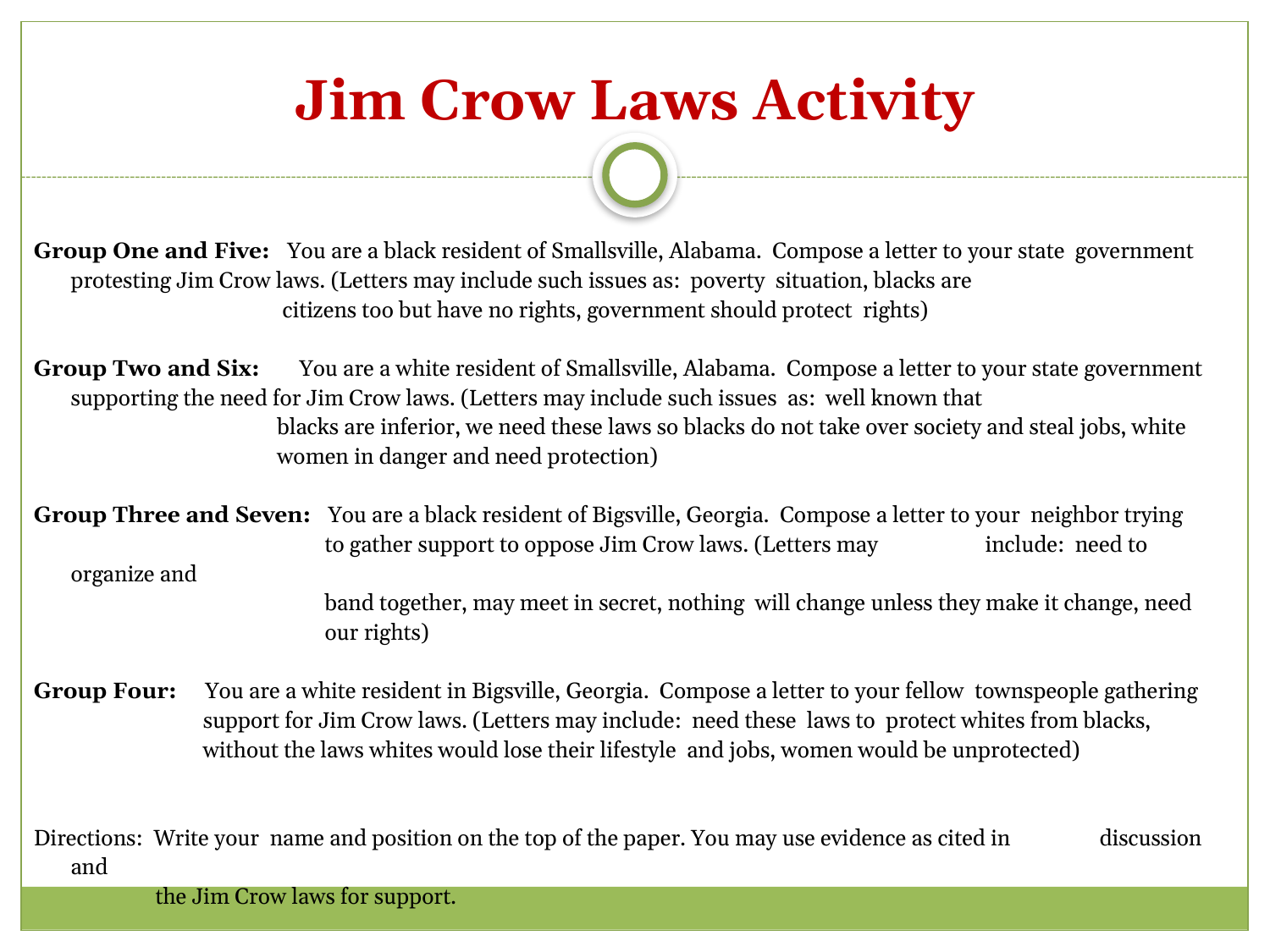

# Jim Crow Laws Activity

Group One and Five:   You are a black resident of Smallsville, Alabama.  Compose a letter to your state  government		 protesting Jim Crow laws. (Letters may include such issues as:  poverty  situation, blacks are
                                               citizens too but have no rights, government should protect  rights)

Group Two and Six:	You are a white resident of Smallsville, Alabama.  Compose a letter to your state government		supporting the need for Jim Crow laws. (Letters may include such issues  as:  well known that
                                              blacks are inferior, we need these laws so blacks do not take over society and steal jobs, white
                                              women in danger and need protection)

Group Three and Seven:   You are a black resident of Bigsville, Georgia.  Compose a letter to your  neighbor trying
                                                       to gather support to oppose Jim Crow laws. (Letters may  	include:  need to organize and
                                                       band together, may meet in secret, nothing  will change unless they make it change, need
                                                       our rights)

Group Four:     You are a white resident in Bigsville, Georgia.  Compose a letter to your fellow  townspeople gathering
                                support for Jim Crow laws. (Letters may include:  need these  laws to  protect whites from blacks,
                                without the laws whites would lose their lifestyle  and jobs, women would be unprotected)

Directions:  Write your  name and position on the top of the paper. You may use evidence as cited in 	discussion and
                       the Jim Crow laws for support.